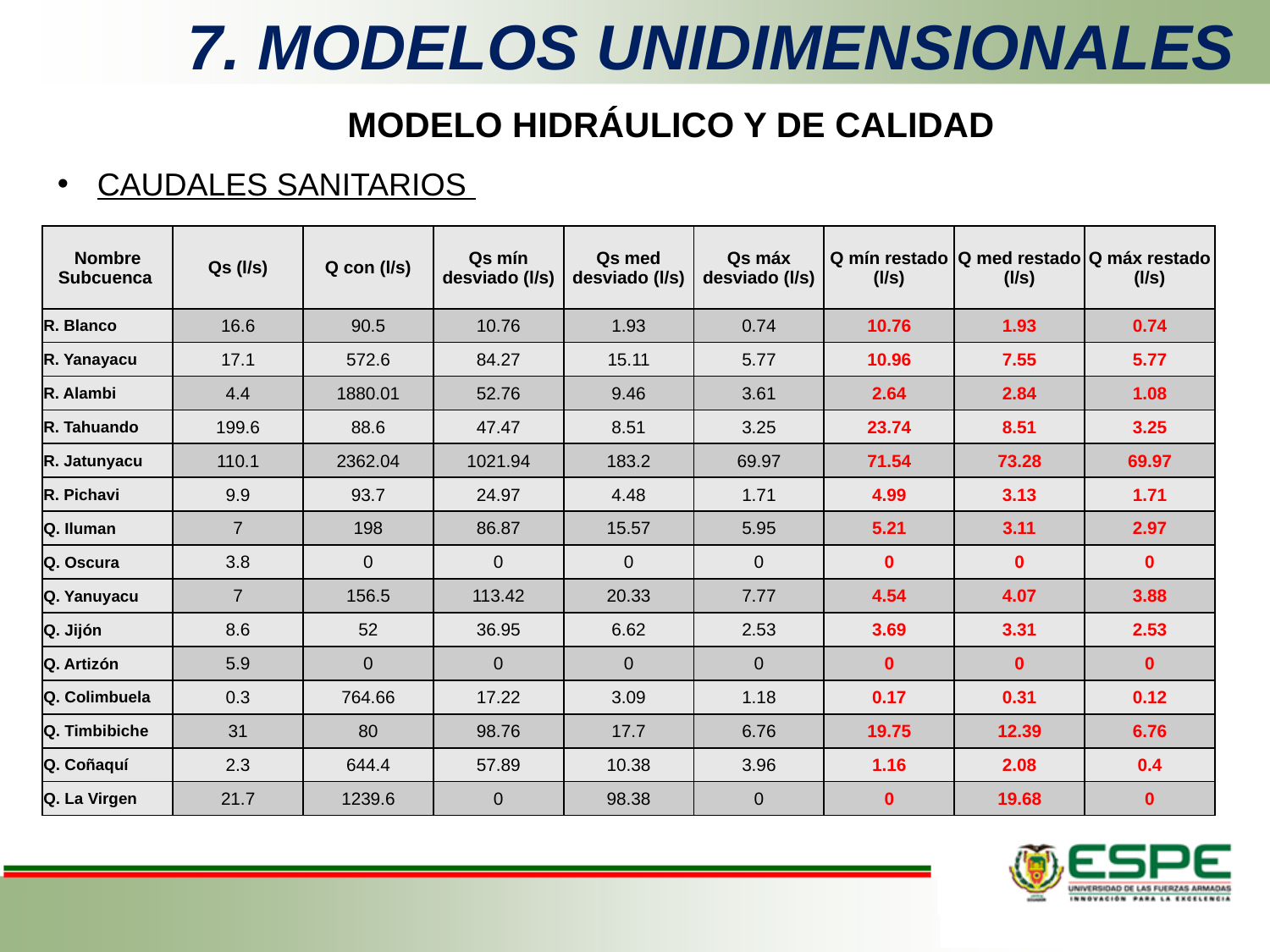

# 7. MODELOS UNIDIMENSIONALES
MODELO HIDRÁULICO Y DE CALIDAD
CAUDALES SANITARIOS
| Nombre Subcuenca | Qs (l/s) | Q con (l/s) | Qs mín desviado (l/s) | Qs med desviado (l/s) | Qs máx desviado (l/s) | Q mín restado (l/s) | Q med restado (l/s) | Q máx restado (l/s) |
| --- | --- | --- | --- | --- | --- | --- | --- | --- |
| R. Blanco | 16.6 | 90.5 | 10.76 | 1.93 | 0.74 | 10.76 | 1.93 | 0.74 |
| R. Yanayacu | 17.1 | 572.6 | 84.27 | 15.11 | 5.77 | 10.96 | 7.55 | 5.77 |
| R. Alambi | 4.4 | 1880.01 | 52.76 | 9.46 | 3.61 | 2.64 | 2.84 | 1.08 |
| R. Tahuando | 199.6 | 88.6 | 47.47 | 8.51 | 3.25 | 23.74 | 8.51 | 3.25 |
| R. Jatunyacu | 110.1 | 2362.04 | 1021.94 | 183.2 | 69.97 | 71.54 | 73.28 | 69.97 |
| R. Pichavi | 9.9 | 93.7 | 24.97 | 4.48 | 1.71 | 4.99 | 3.13 | 1.71 |
| Q. Iluman | 7 | 198 | 86.87 | 15.57 | 5.95 | 5.21 | 3.11 | 2.97 |
| Q. Oscura | 3.8 | 0 | 0 | 0 | 0 | 0 | 0 | 0 |
| Q. Yanuyacu | 7 | 156.5 | 113.42 | 20.33 | 7.77 | 4.54 | 4.07 | 3.88 |
| Q. Jijón | 8.6 | 52 | 36.95 | 6.62 | 2.53 | 3.69 | 3.31 | 2.53 |
| Q. Artizón | 5.9 | 0 | 0 | 0 | 0 | 0 | 0 | 0 |
| Q. Colimbuela | 0.3 | 764.66 | 17.22 | 3.09 | 1.18 | 0.17 | 0.31 | 0.12 |
| Q. Timbibiche | 31 | 80 | 98.76 | 17.7 | 6.76 | 19.75 | 12.39 | 6.76 |
| Q. Coñaquí | 2.3 | 644.4 | 57.89 | 10.38 | 3.96 | 1.16 | 2.08 | 0.4 |
| Q. La Virgen | 21.7 | 1239.6 | 0 | 98.38 | 0 | 0 | 19.68 | 0 |